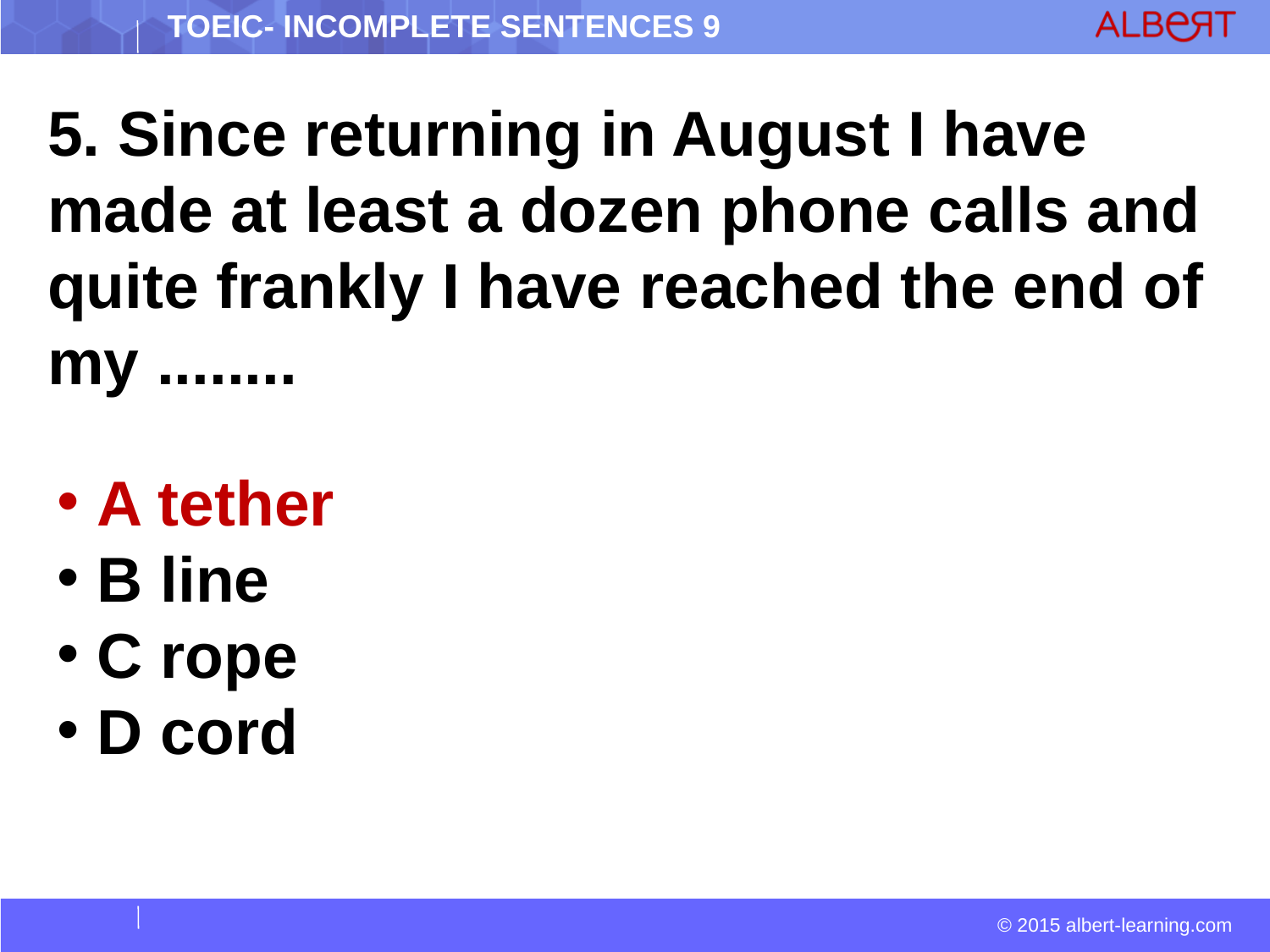

5. Since returning in August I have made at least a dozen phone calls and quite frankly I have reached the end of my ........
 A tether
 B line
 C rope
 D cord